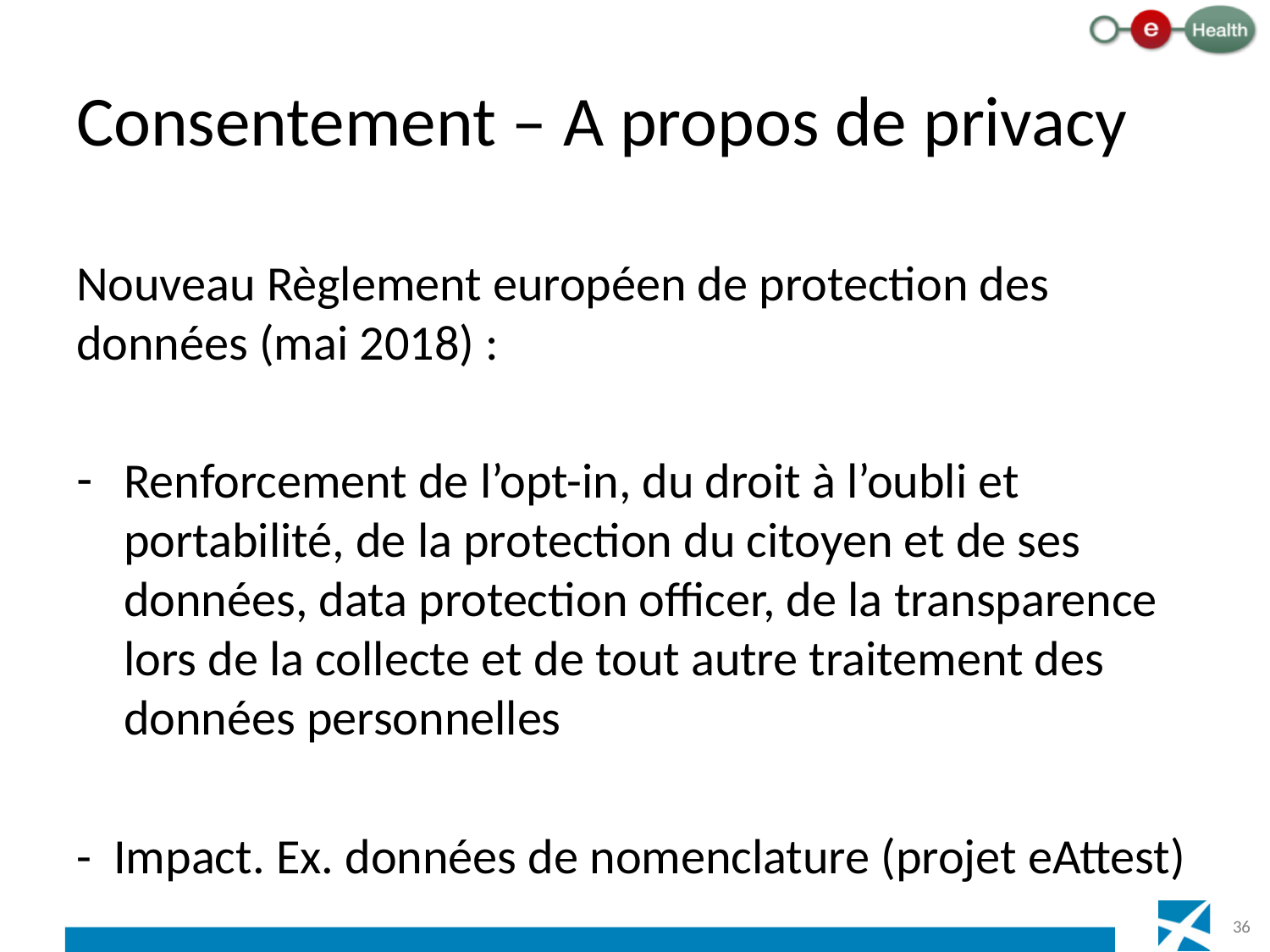

Consentement – A propos de privacy

Nouveau Règlement européen de protection des données (mai 2018) :

Renforcement de l’opt-in, du droit à l’oubli et portabilité, de la protection du citoyen et de ses données, data protection officer, de la transparence lors de la collecte et de tout autre traitement des données personnelles

-  Impact. Ex. données de nomenclature (projet eAttest)
36